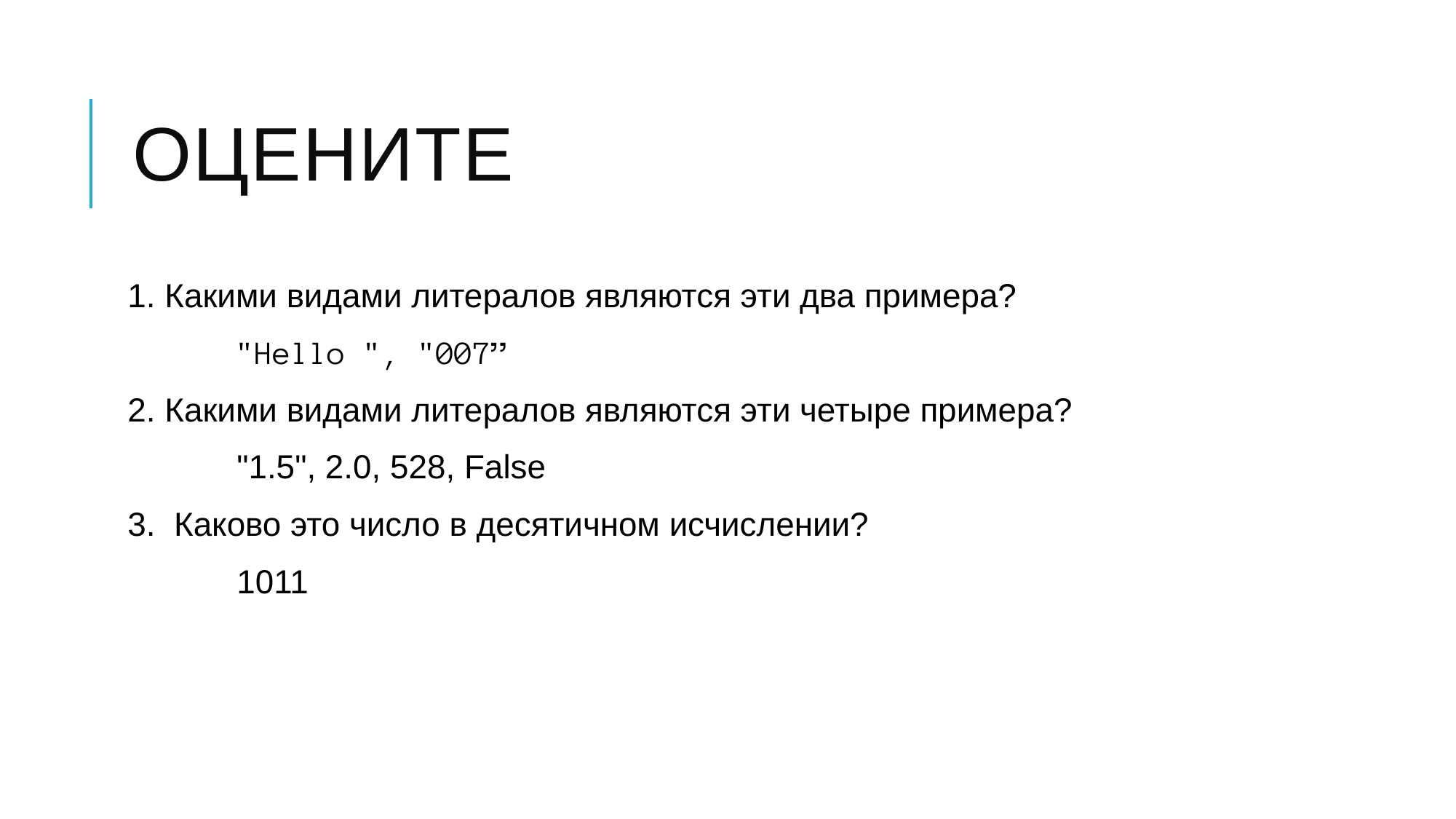

# оцените
1. Какими видами литералов являются эти два примера?
	"Hello ", "007”
2. Какими видами литералов являются эти четыре примера?
	"1.5", 2.0, 528, False
3.  Каково это число в десятичном исчислении?
	1011